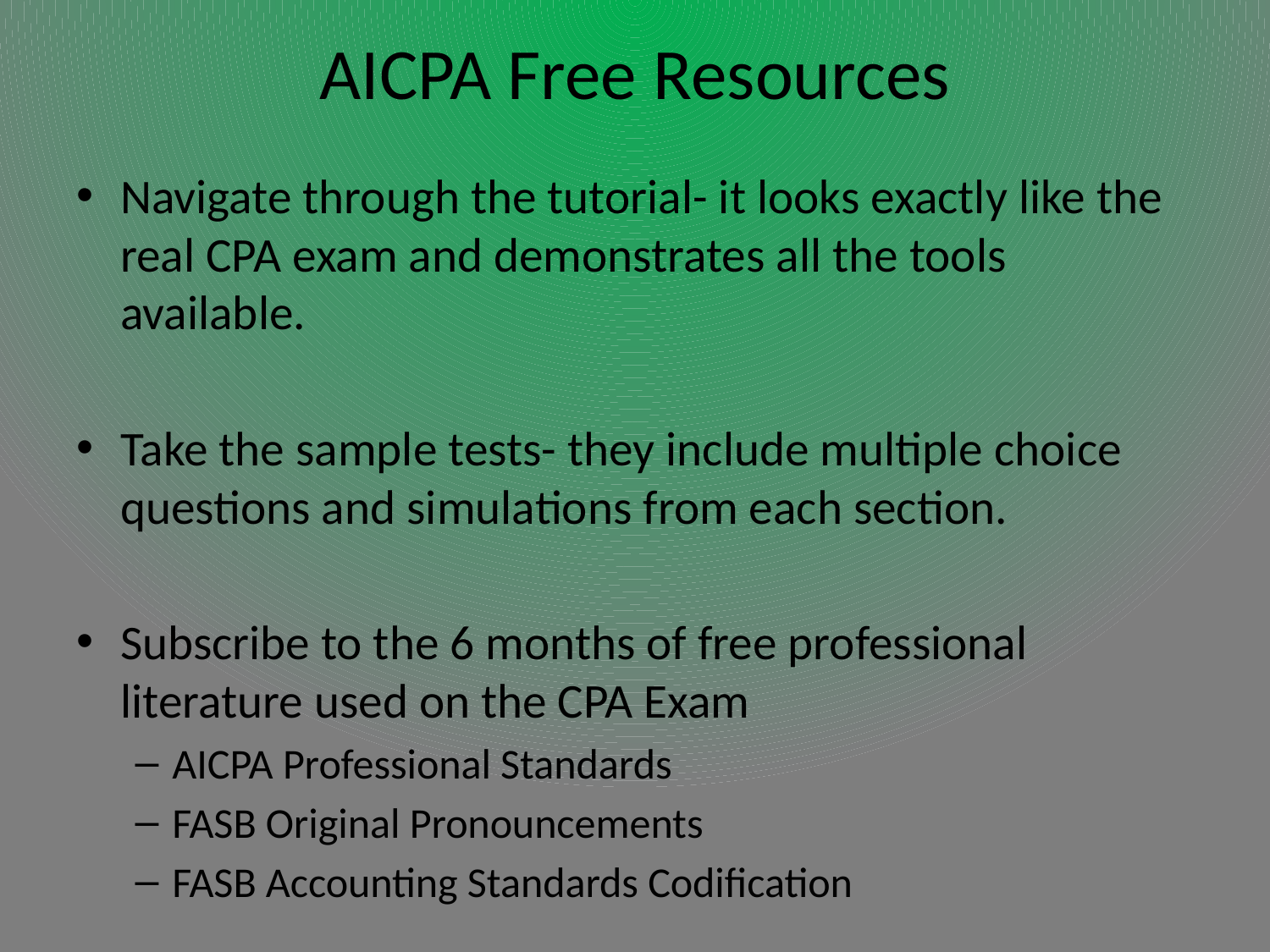

# AICPA Free Resources
Navigate through the tutorial- it looks exactly like the real CPA exam and demonstrates all the tools available.

Take the sample tests- they include multiple choice questions and simulations from each section.

Subscribe to the 6 months of free professional literature used on the CPA Exam
AICPA Professional Standards
FASB Original Pronouncements
FASB Accounting Standards Codification